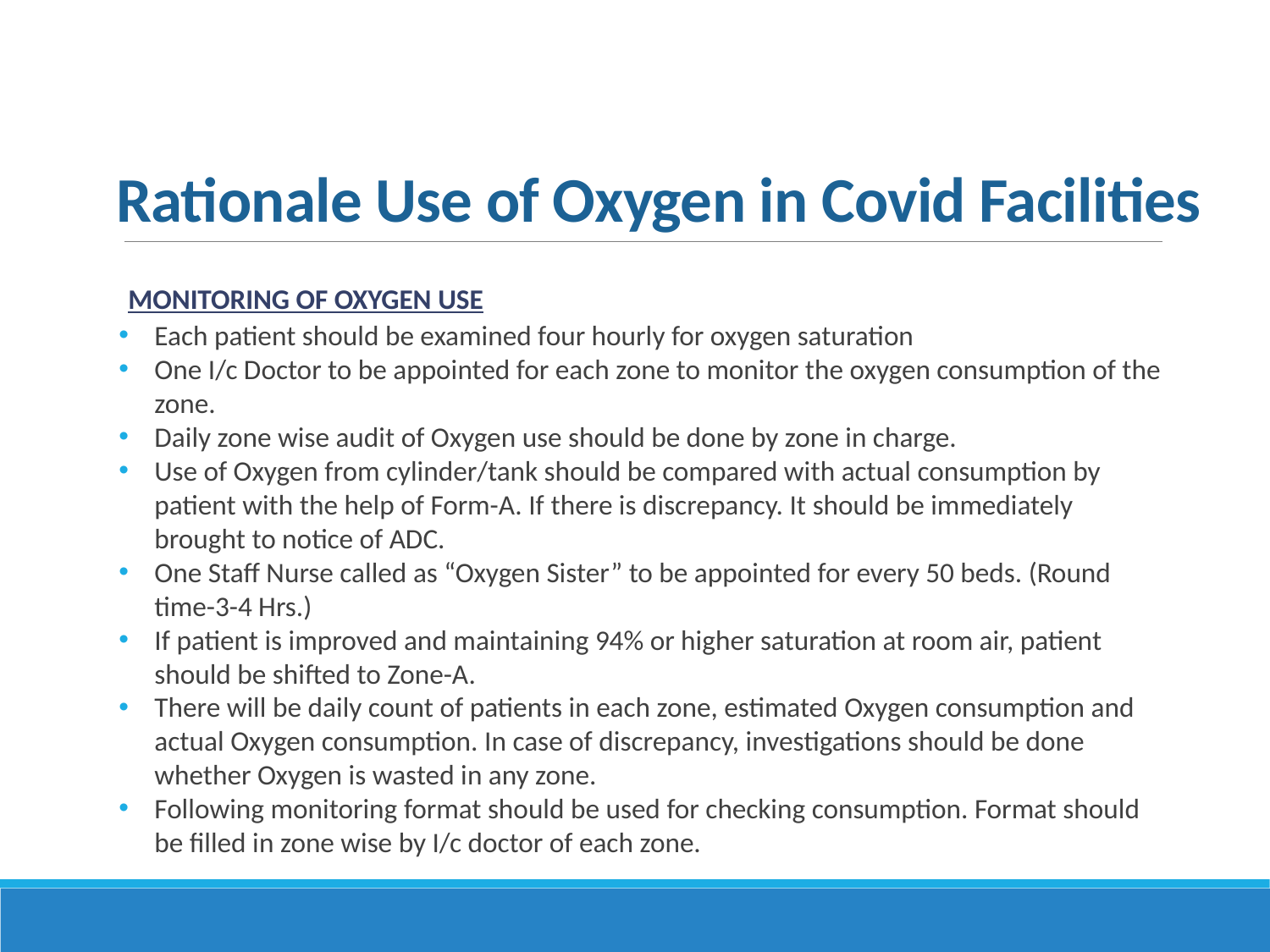

# Rationale Use of Oxygen in Covid Facilities
MONITORING OF OXYGEN USE
Each patient should be examined four hourly for oxygen saturation
One I/c Doctor to be appointed for each zone to monitor the oxygen consumption of the zone.
Daily zone wise audit of Oxygen use should be done by zone in charge.
Use of Oxygen from cylinder/tank should be compared with actual consumption by patient with the help of Form-A. If there is discrepancy. It should be immediately brought to notice of ADC.
One Staff Nurse called as “Oxygen Sister” to be appointed for every 50 beds. (Round time-3-4 Hrs.)
If patient is improved and maintaining 94% or higher saturation at room air, patient should be shifted to Zone-A.
There will be daily count of patients in each zone, estimated Oxygen consumption and actual Oxygen consumption. In case of discrepancy, investigations should be done whether Oxygen is wasted in any zone.
Following monitoring format should be used for checking consumption. Format should be filled in zone wise by I/c doctor of each zone.